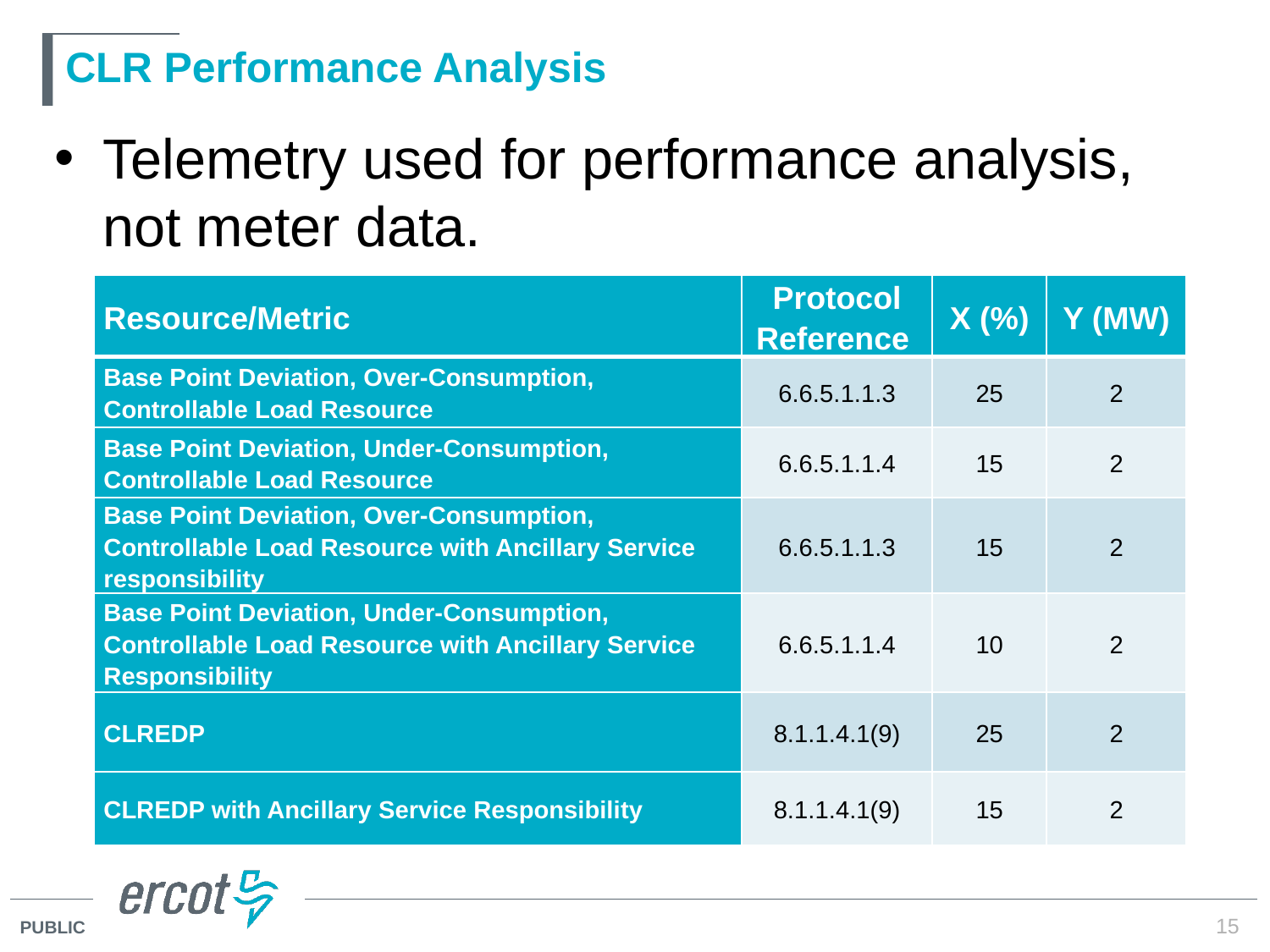

# CLR Performance Analysis
Telemetry used for performance analysis, not meter data.

| Resource/Metric | Protocol Reference | X (%) | Y (MW) |
| --- | --- | --- | --- |
| Base Point Deviation, Over-Consumption, Controllable Load Resource | 6.6.5.1.1.3 | 25 | 2 |
| Base Point Deviation, Under-Consumption, Controllable Load Resource | 6.6.5.1.1.4 | 15 | 2 |
| Base Point Deviation, Over-Consumption, Controllable Load Resource with Ancillary Service responsibility | 6.6.5.1.1.3 | 15 | 2 |
| Base Point Deviation, Under-Consumption, Controllable Load Resource with Ancillary Service Responsibility | 6.6.5.1.1.4 | 10 | 2 |
| CLREDP | 8.1.1.4.1(9) | 25 | 2 |
| CLREDP with Ancillary Service Responsibility | 8.1.1.4.1(9) | 15 | 2 |
15